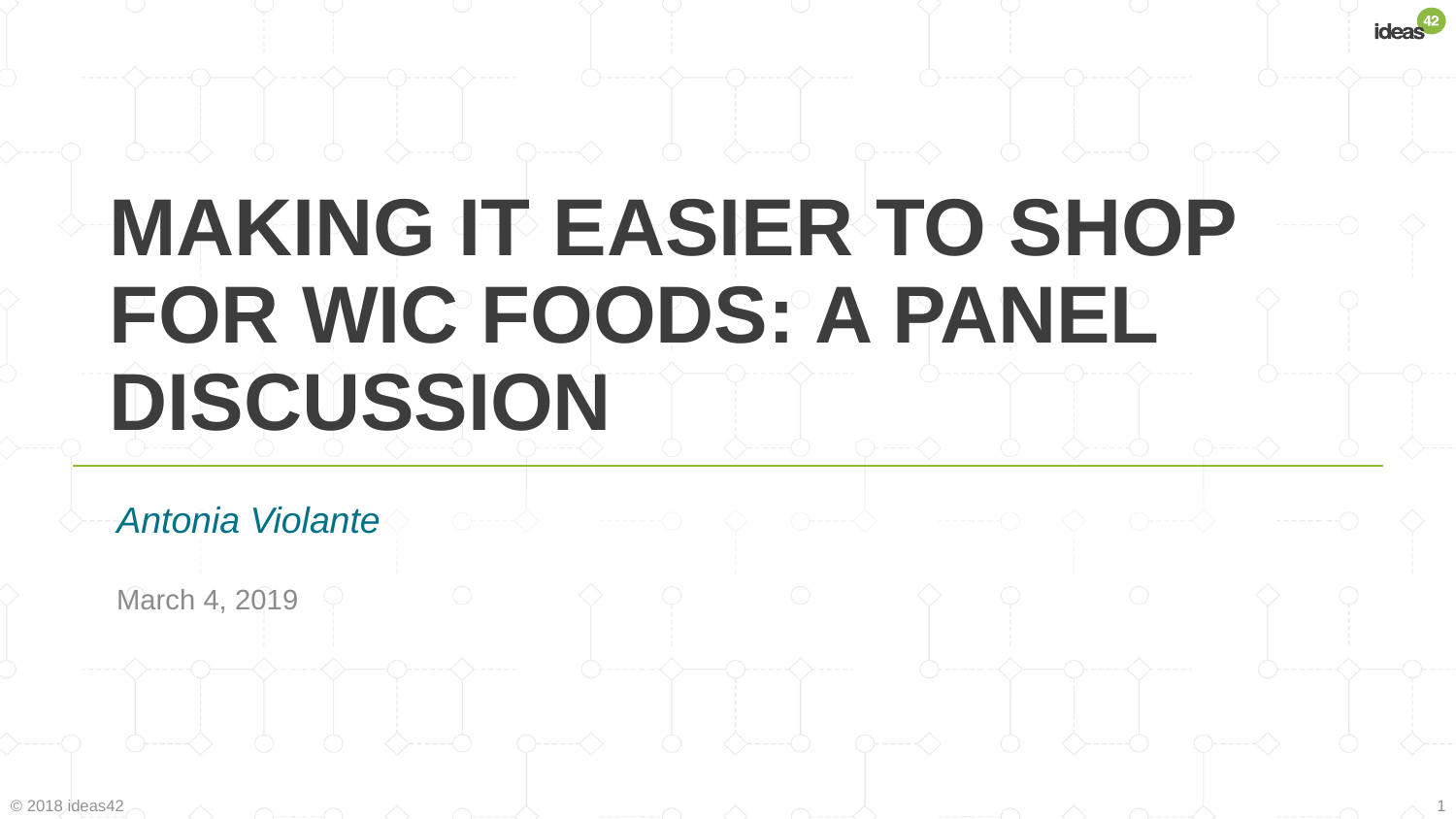

# Making it Easier to shop for wic foods: a panel discussion
Antonia Violante
March 4, 2019